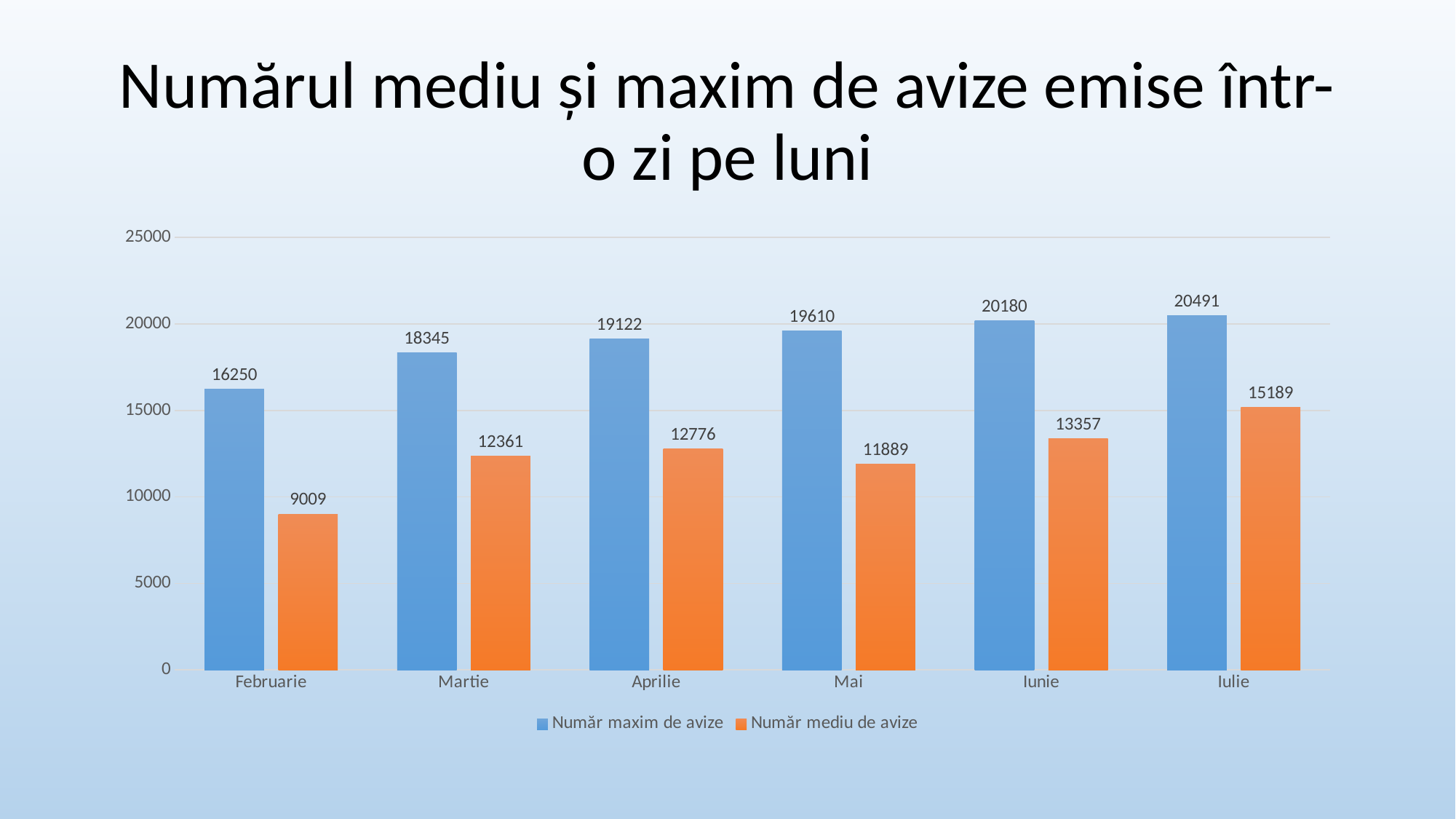

# Numărul mediu și maxim de avize emise într-o zi pe luni

### Chart

| Category | Număr maxim de avize | Număr mediu de avize |
|---|---|---|
| Februarie | 16250.0 | 9009.0 |
| Martie | 18345.0 | 12361.0 |
| Aprilie | 19122.0 | 12776.0 |
| Mai | 19610.0 | 11889.0 |
| Iunie | 20180.0 | 13357.0 |
| Iulie | 20491.0 | 15189.0 |